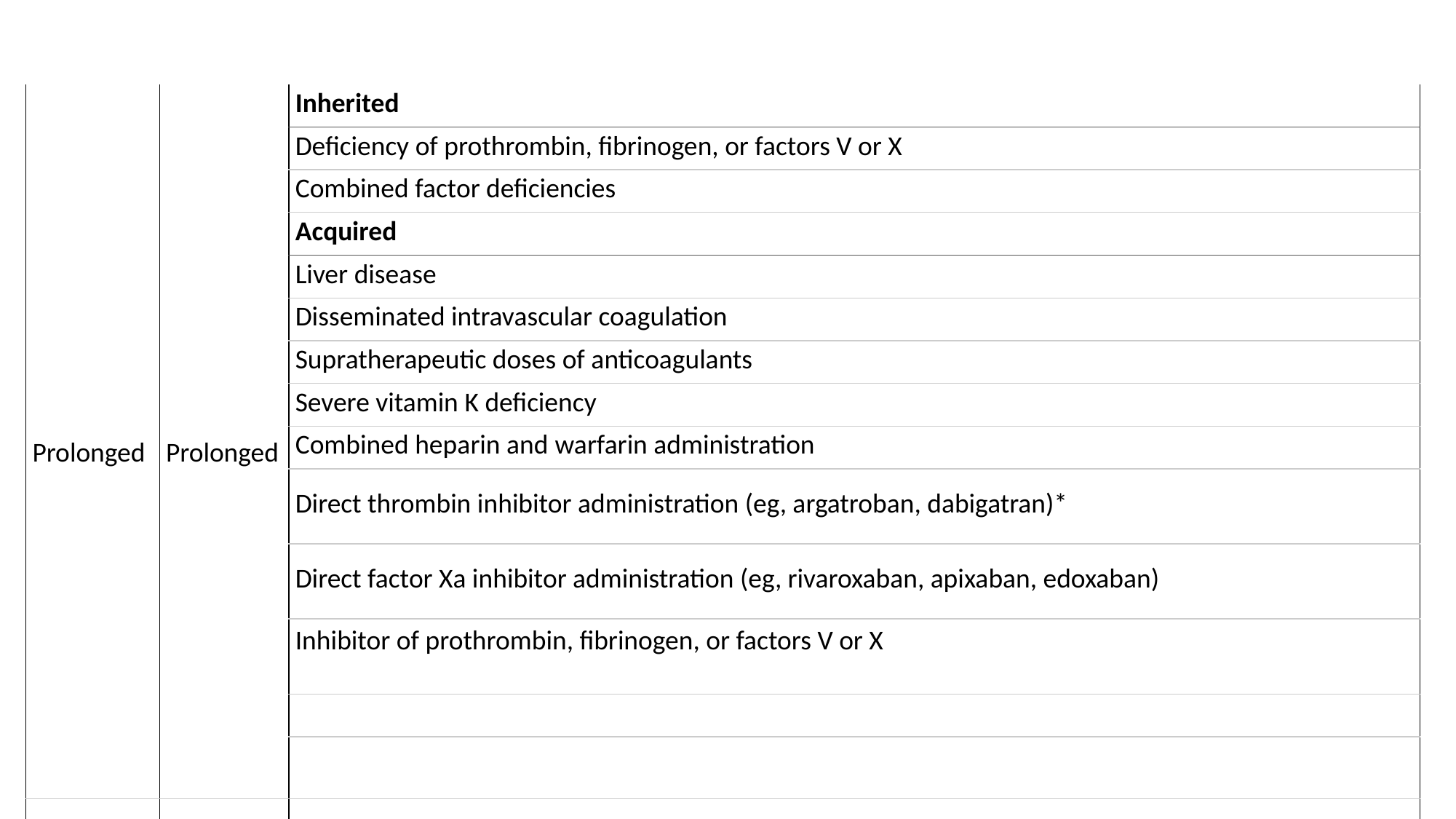

| Prolonged | Prolonged | Inherited |
| --- | --- | --- |
|  |  | Deficiency of prothrombin, fibrinogen, or factors V or X |
|  |  | Combined factor deficiencies |
|  |  | Acquired |
|  |  | Liver disease |
|  |  | Disseminated intravascular coagulation |
|  |  | Supratherapeutic doses of anticoagulants |
|  |  | Severe vitamin K deficiency |
|  |  | Combined heparin and warfarin administration |
|  |  | Direct thrombin inhibitor administration (eg, argatroban, dabigatran)\* |
|  |  | Direct factor Xa inhibitor administration (eg, rivaroxaban, apixaban, edoxaban) |
|  |  | Inhibitor of prothrombin, fibrinogen, or factors V or X |
|  |  |  |
|  |  |  |
|  |  |  |